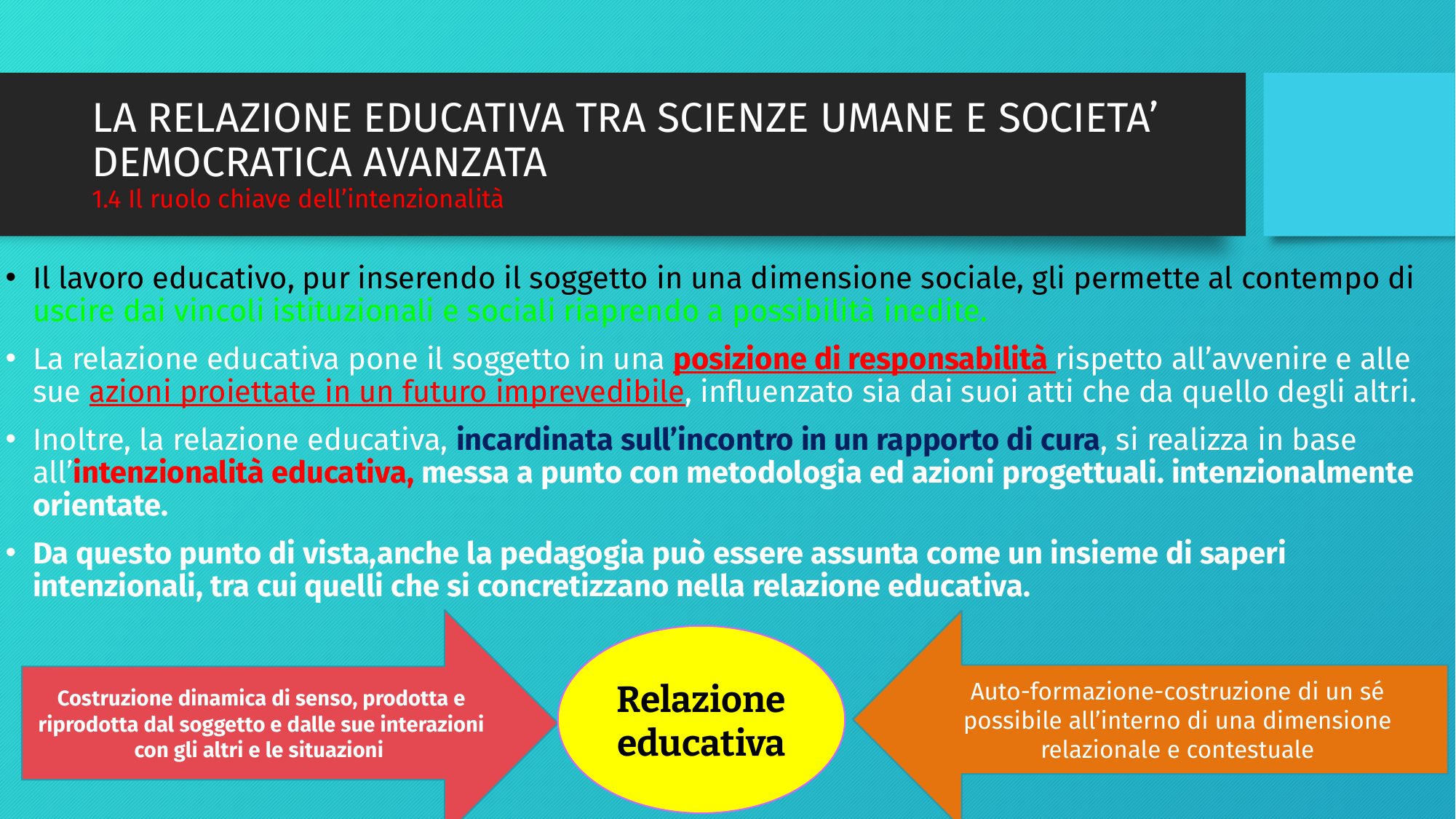

# LA RELAZIONE EDUCATIVA TRA SCIENZE UMANE E SOCIETA’ DEMOCRATICA AVANZATA 1.4 Il ruolo chiave dell’intenzionalità
Il lavoro educativo, pur inserendo il soggetto in una dimensione sociale, gli permette al contempo di uscire dai vincoli istituzionali e sociali riaprendo a possibilità inedite.
La relazione educativa pone il soggetto in una posizione di responsabilità rispetto all’avvenire e alle sue azioni proiettate in un futuro imprevedibile, influenzato sia dai suoi atti che da quello degli altri.
Inoltre, la relazione educativa, incardinata sull’incontro in un rapporto di cura, si realizza in base all’intenzionalità educativa, messa a punto con metodologia ed azioni progettuali. intenzionalmente orientate.
Da questo punto di vista,anche la pedagogia può essere assunta come un insieme di saperi intenzionali, tra cui quelli che si concretizzano nella relazione educativa.
Costruzione dinamica di senso, prodotta e riprodotta dal soggetto e dalle sue interazioni con gli altri e le situazioni
Auto-formazione-costruzione di un sé possibile all’interno di una dimensione relazionale e contestuale
Relazione educativa